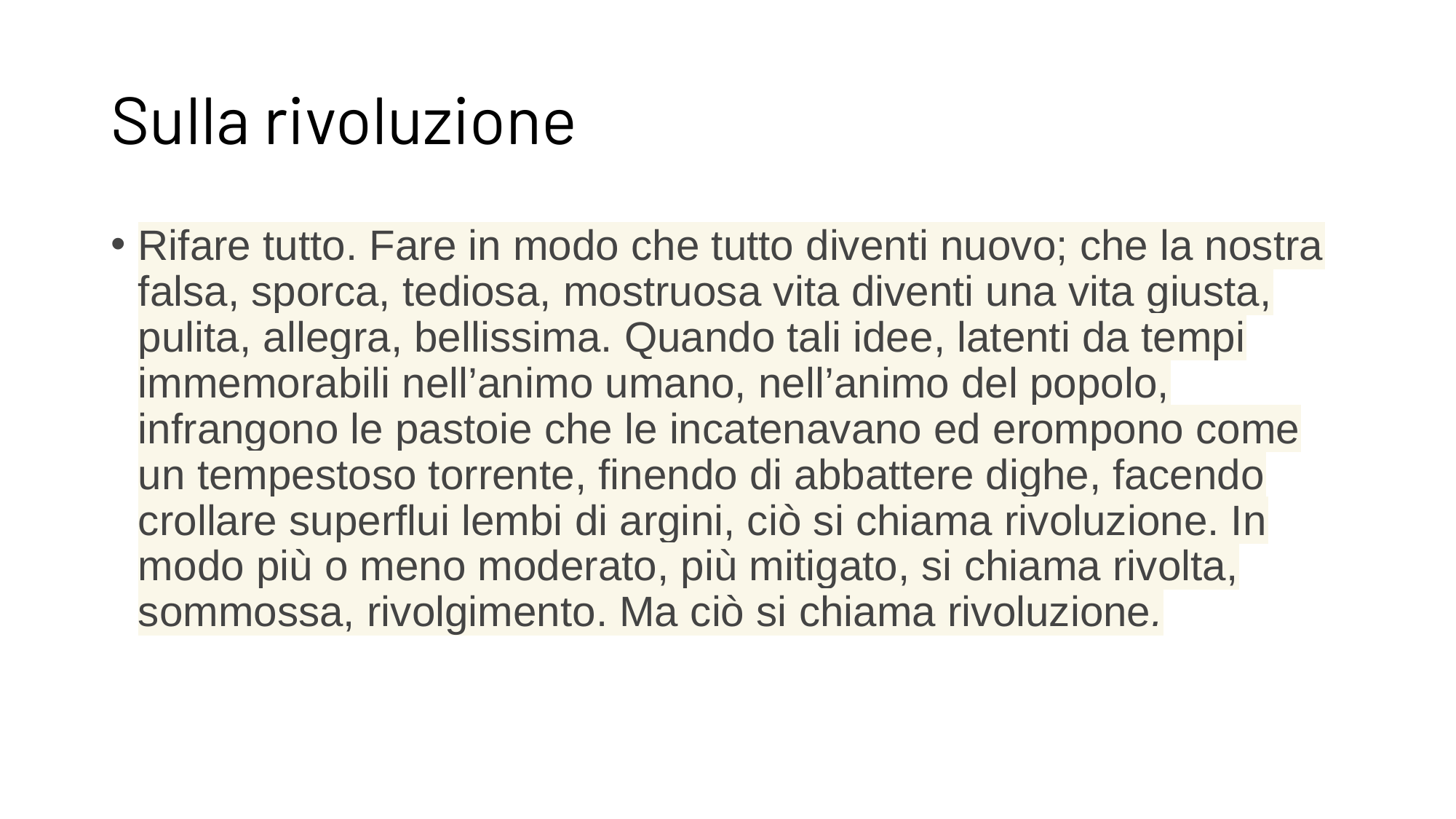

# Sulla rivoluzione
Rifare tutto. Fare in modo che tutto diventi nuovo; che la nostra falsa, sporca, tediosa, mostruosa vita diventi una vita giusta, pulita, allegra, bellissima. Quando tali idee, latenti da tempi immemorabili nell’animo umano, nell’animo del popolo, infrangono le pastoie che le incatenavano ed erompono come un tempestoso torrente, finendo di abbattere dighe, facendo crollare superflui lembi di argini, ciò si chiama rivoluzione. In modo più o meno moderato, più mitigato, si chiama rivolta, sommossa, rivolgimento. Ma ciò si chiama rivoluzione.